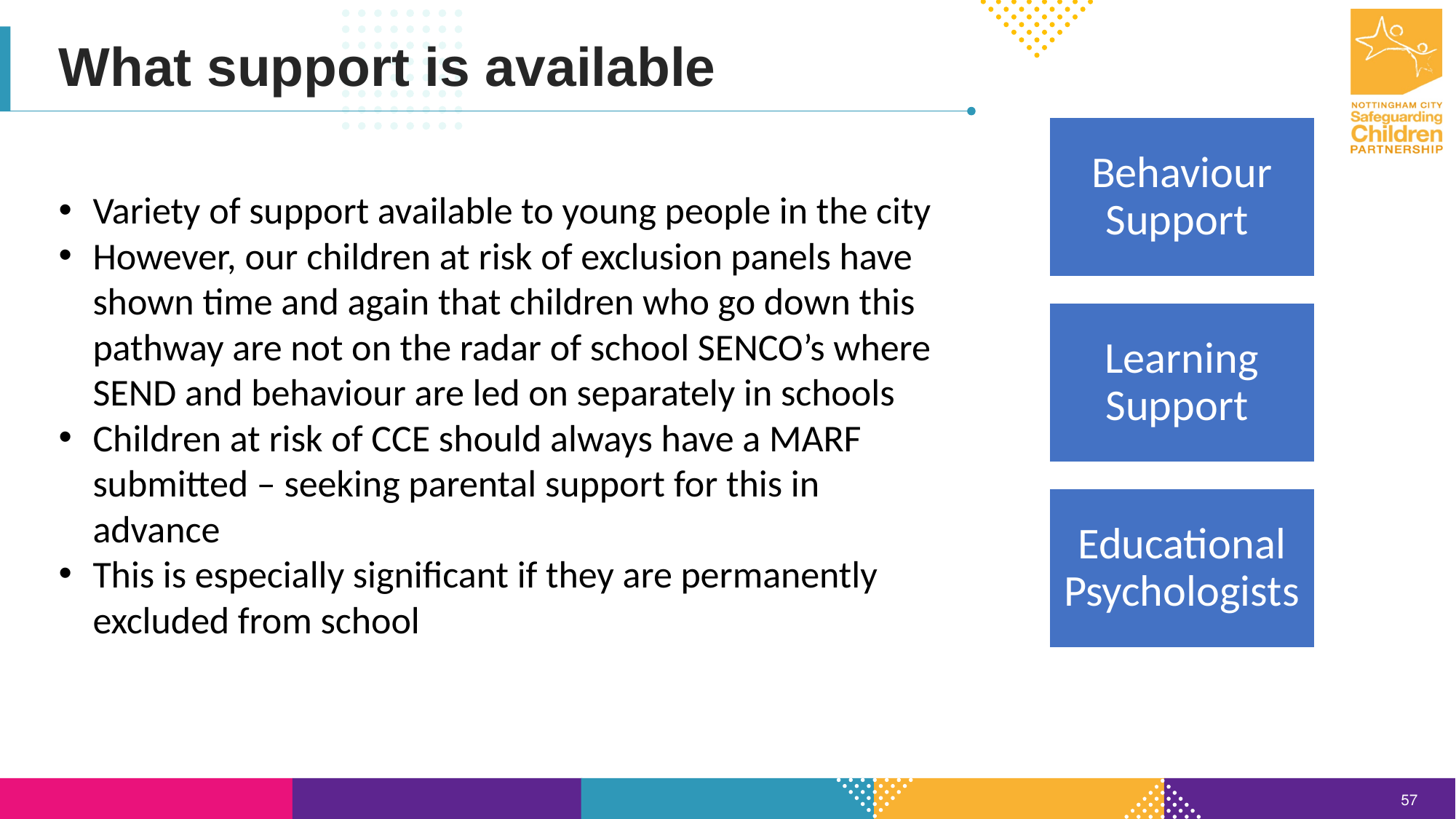

What support is available
Behaviour Support
Learning Support
Educational Psychologists
Variety of support available to young people in the city
However, our children at risk of exclusion panels have shown time and again that children who go down this pathway are not on the radar of school SENCO’s where SEND and behaviour are led on separately in schools
Children at risk of CCE should always have a MARF submitted – seeking parental support for this in advance
This is especially significant if they are permanently excluded from school